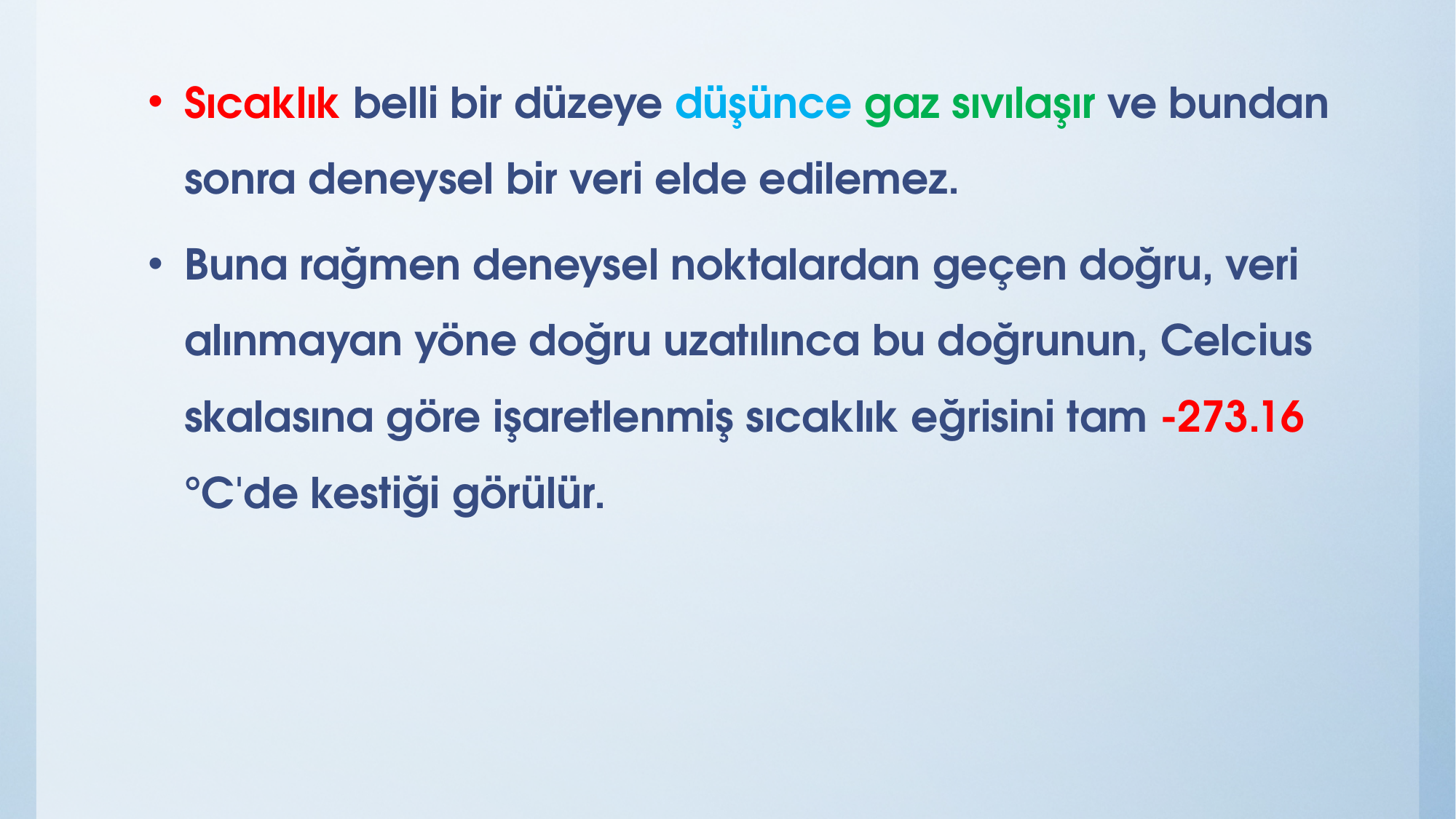

Sıcaklık belli bir düzeye düşünce gaz sıvılaşır ve bundan sonra deneysel bir veri elde edilemez.
Buna rağmen deneysel noktalardan geçen doğru, veri alınmayan yöne doğru uzatılınca bu doğrunun, Celcius skalasına göre işaretlenmiş sıcaklık eğrisini tam -273.16 °C'de kestiği görülür.